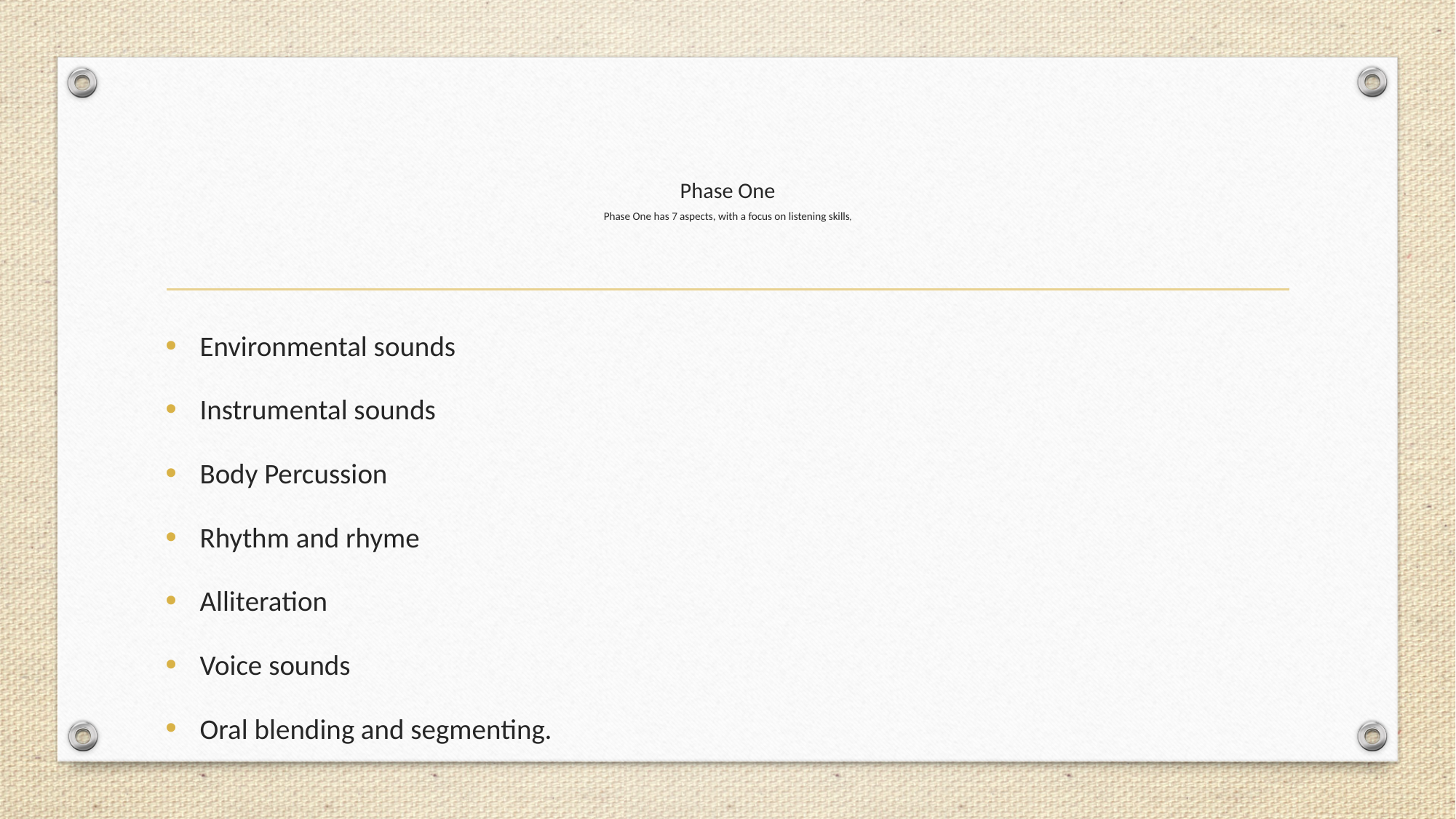

# Phase One Phase One has 7 aspects, with a focus on listening skills,
Environmental sounds
Instrumental sounds
Body Percussion
Rhythm and rhyme
Alliteration
Voice sounds
Oral blending and segmenting.